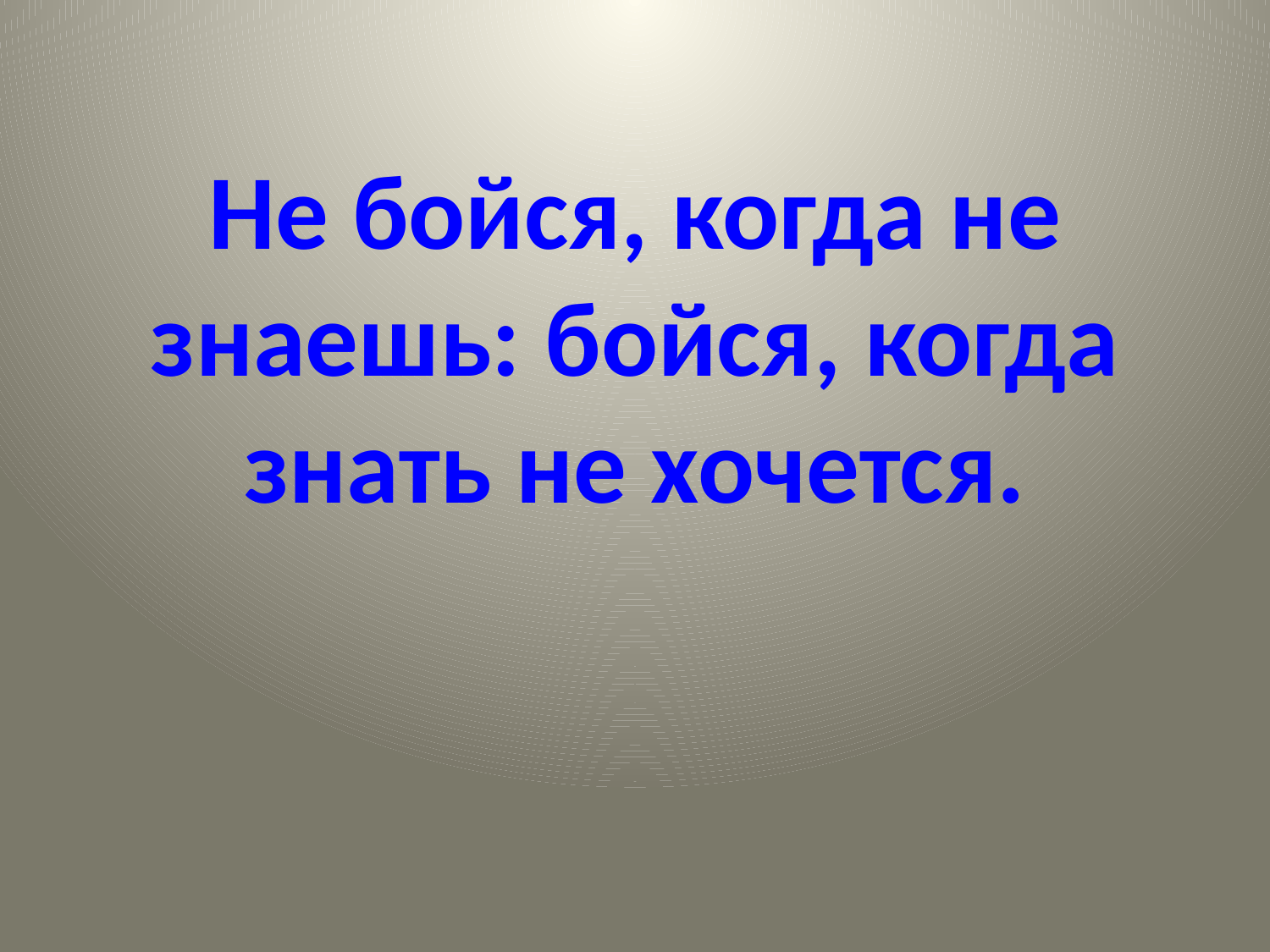

# Не бойся, когда не знаешь: бойся, когда знать не хочется.